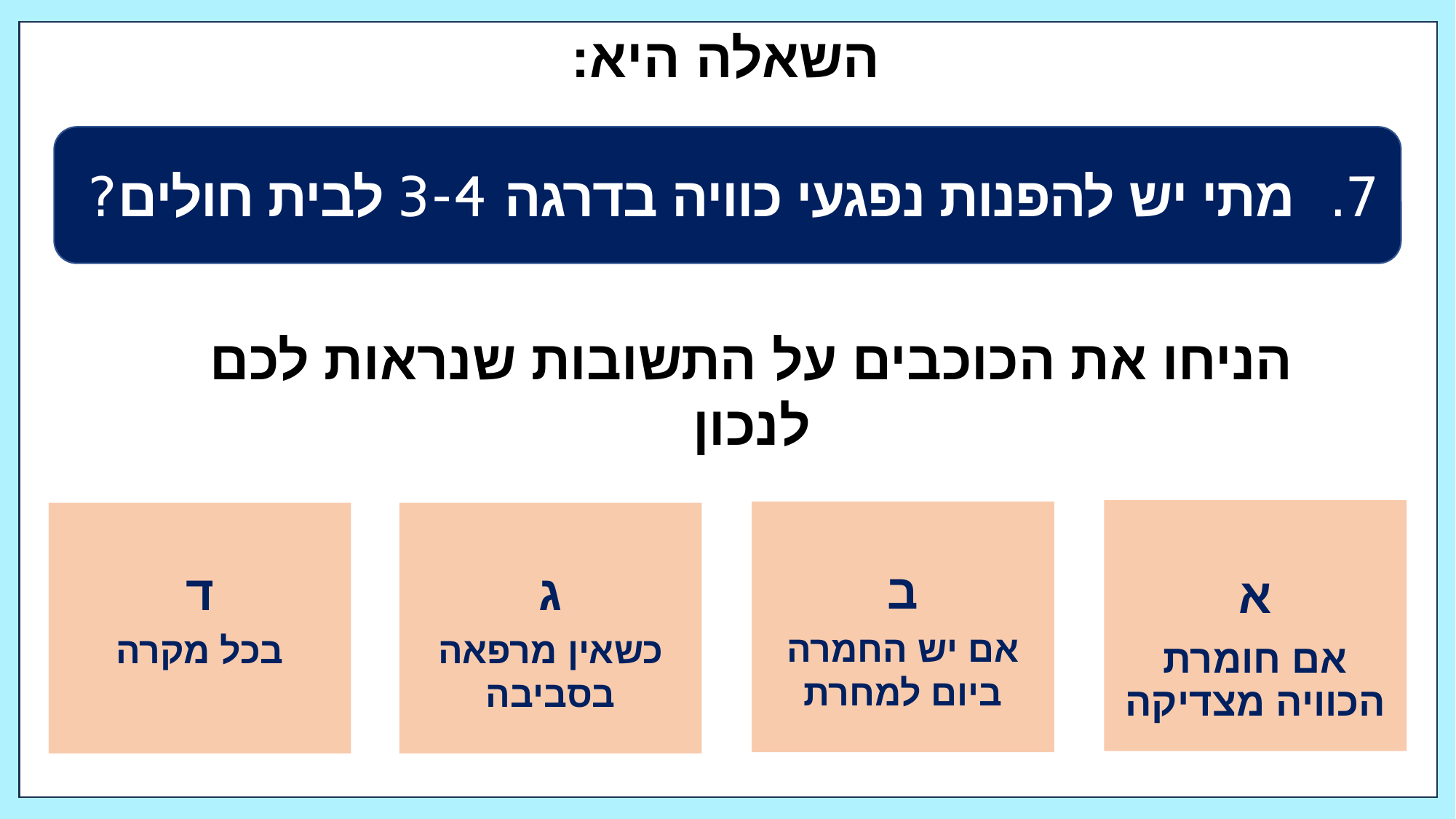

# השאלה היא:

מתי יש להפנות נפגעי כוויה בדרגה 3-4 לבית חולים?
הניחו את הכוכבים על התשובות שנראות לכם לנכון

א
אם חומרת הכוויה מצדיקה

ב
אם יש החמרה ביום למחרת

ד
בכל מקרה

ג
כשאין מרפאה בסביבה